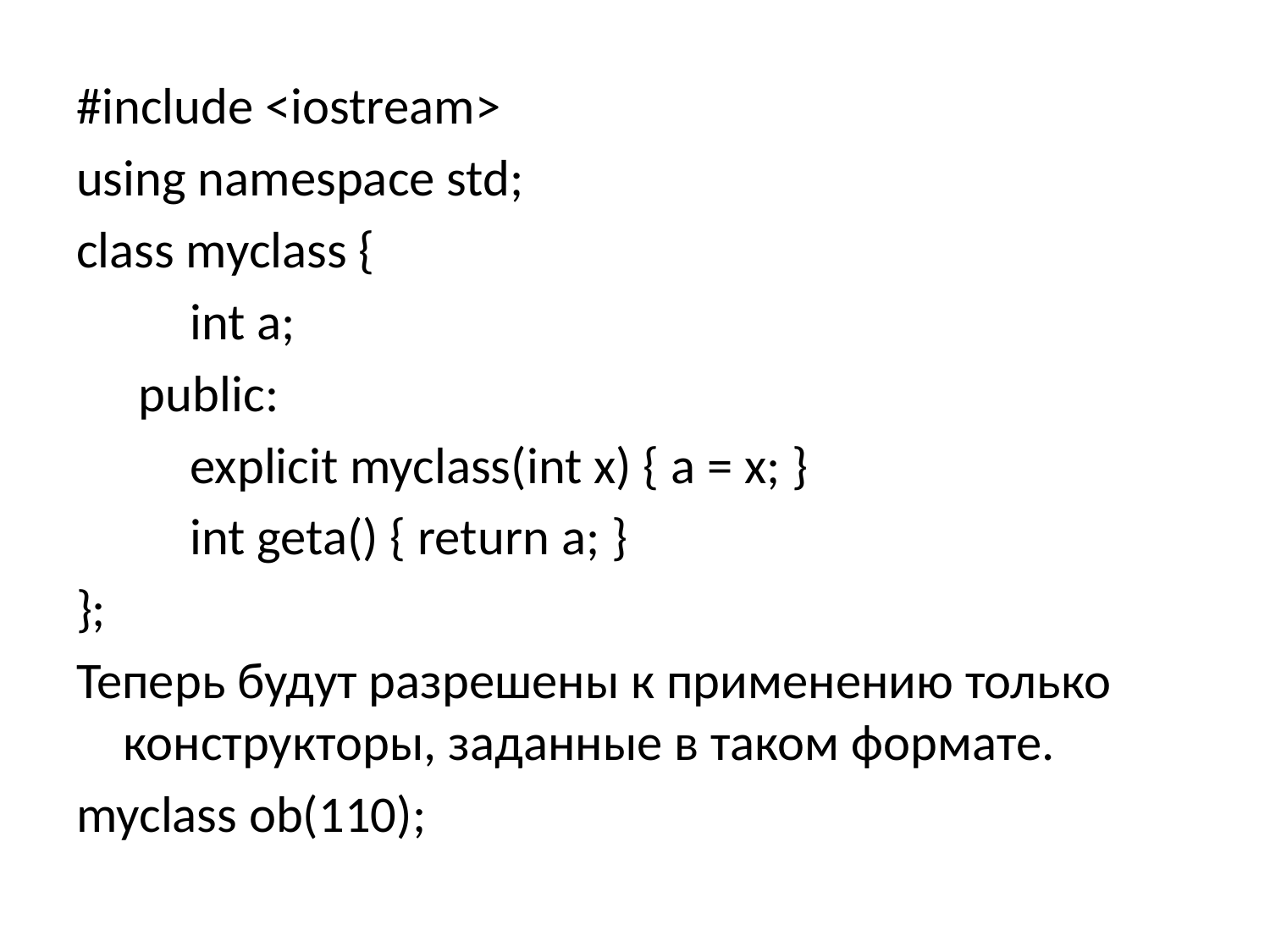

#include <iostream>
using namespace std;
class myclass {
　　int a;
　public:
　　explicit myclass(int x) { a = x; }
　　int geta() { return a; }
};
Теперь будут разрешены к применению только конструкторы, заданные в таком формате.
myclass ob(110);